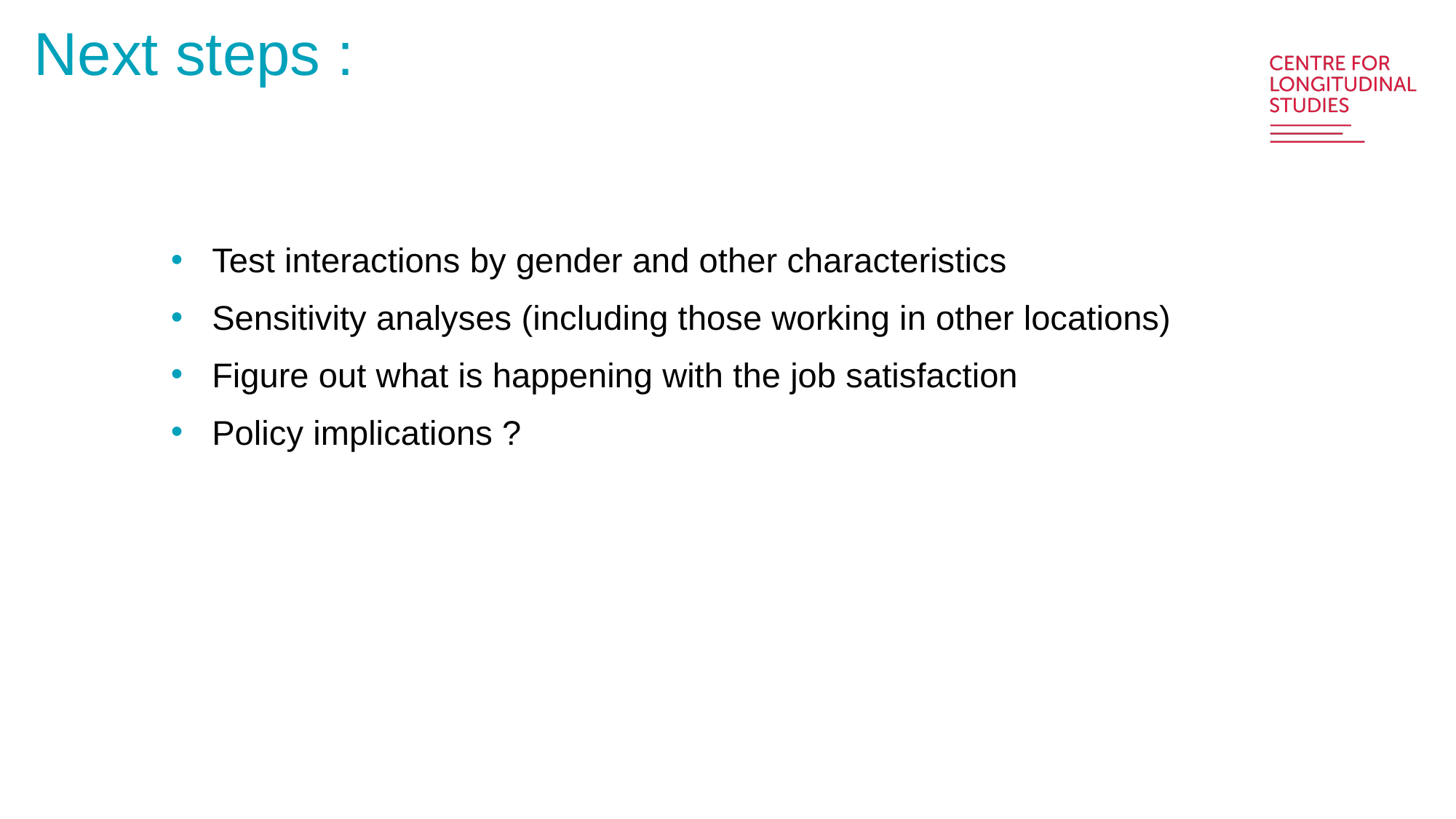

Next steps :

Test interactions by gender and other characteristics
Sensitivity analyses (including those working in other locations)
Figure out what is happening with the job satisfaction
Policy implications ?